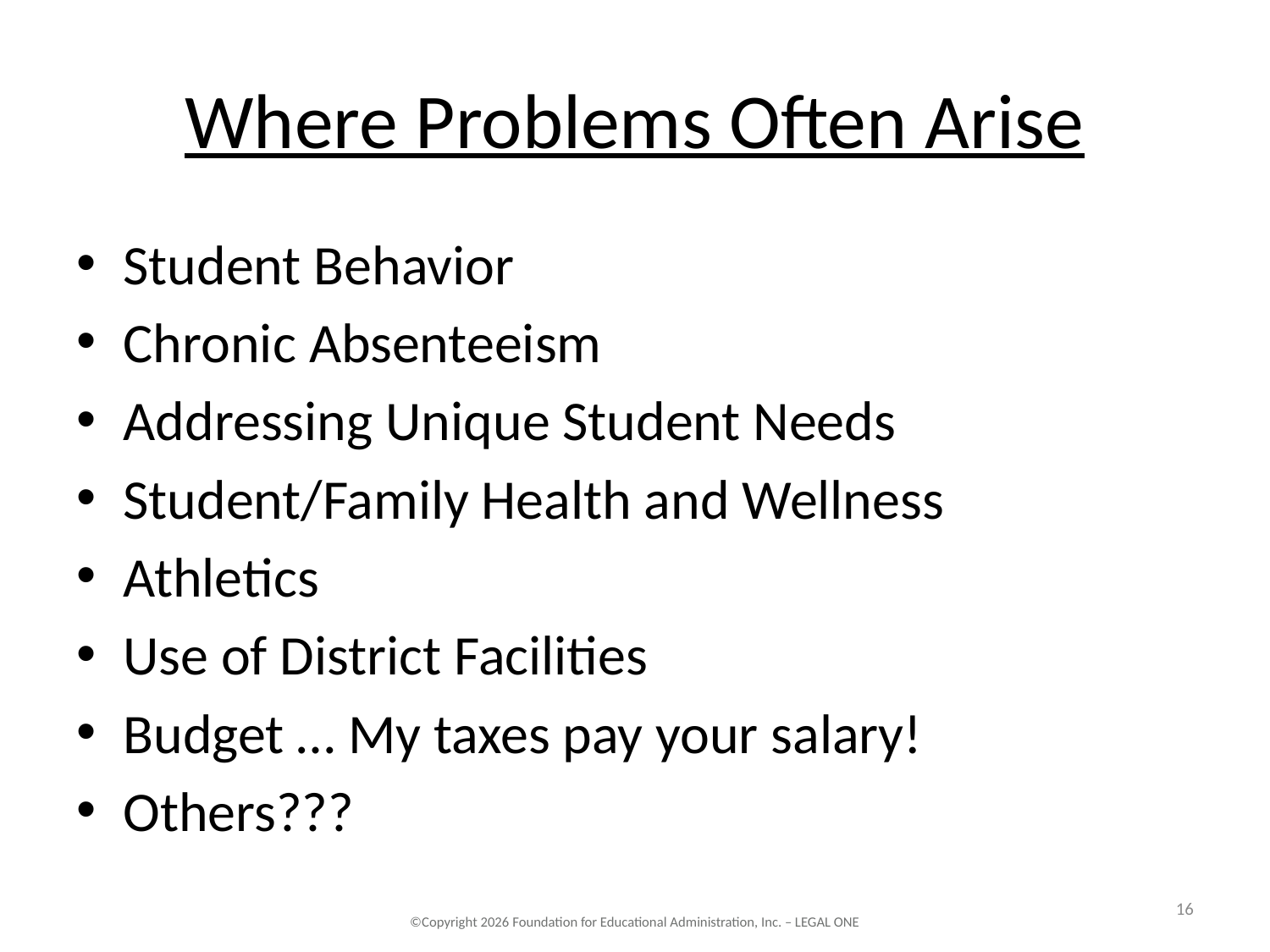

# Where Problems Often Arise
Student Behavior
Chronic Absenteeism
Addressing Unique Student Needs
Student/Family Health and Wellness
Athletics
Use of District Facilities
Budget … My taxes pay your salary!
Others???
16